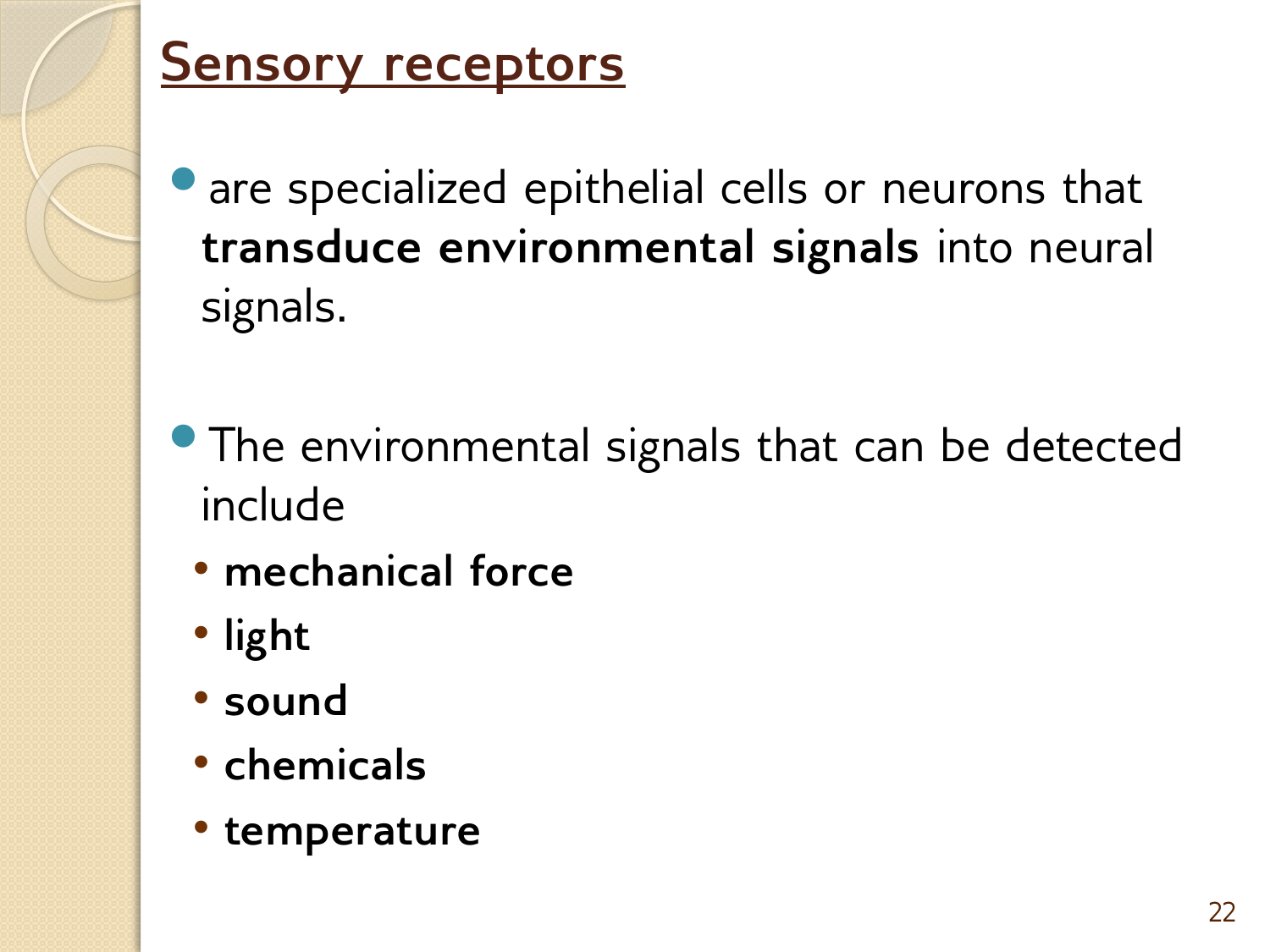

# Sensory receptors
are specialized epithelial cells or neurons that transduce environmental signals into neural signals.

The environmental signals that can be detected include
mechanical force
light
sound
chemicals
temperature
22